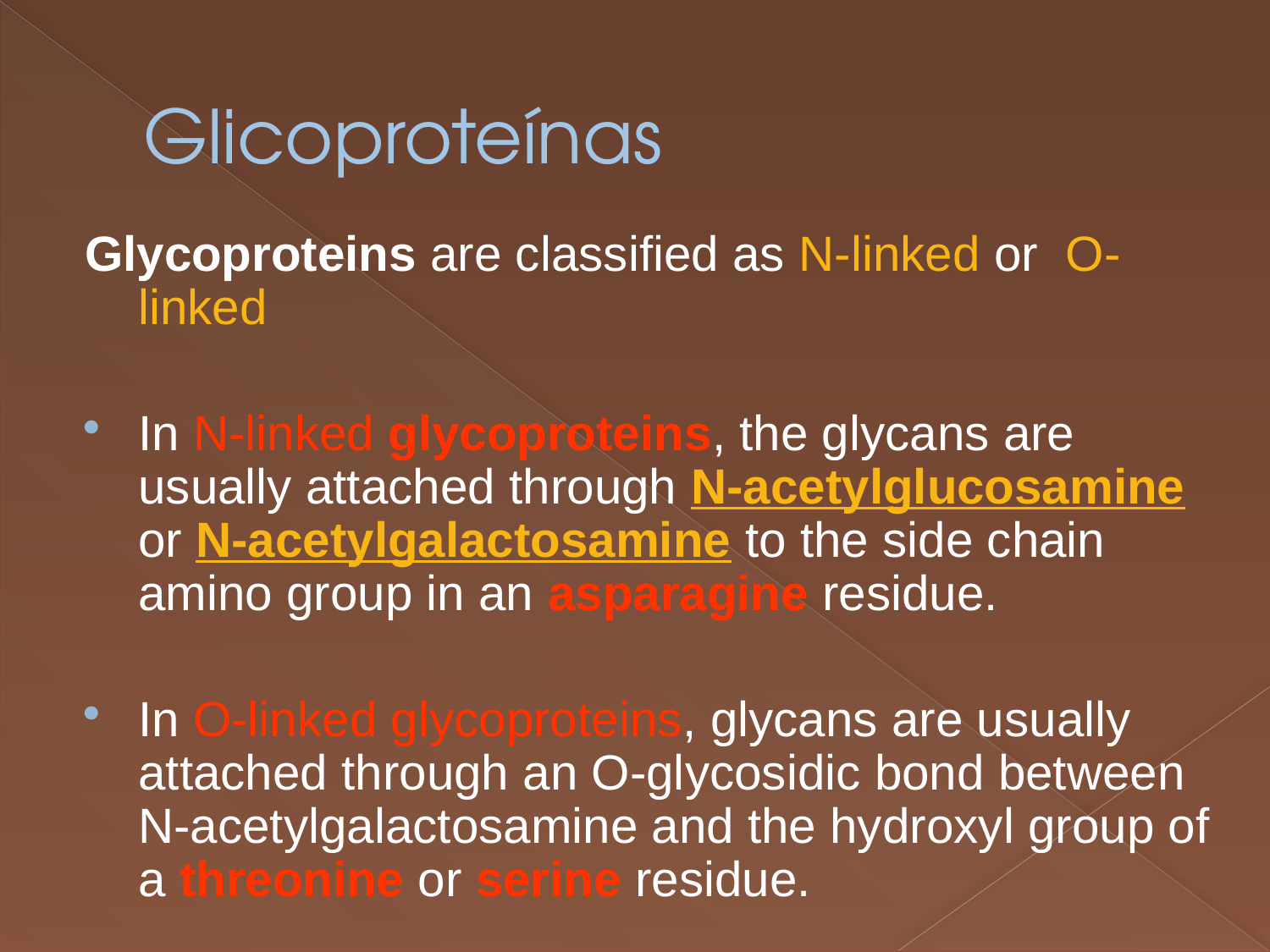

# Glicoproteínas
Glycoproteins are classified as N-linked or  O-linked

In N-linked glycoproteins, the glycans are usually attached through N-acetylglucosamine or N-acetylgalactosamine to the side chain amino group in an asparagine residue.

In O-linked glycoproteins, glycans are usually attached through an O-glycosidic bond between N-acetylgalactosamine and the hydroxyl group of a threonine or serine residue.